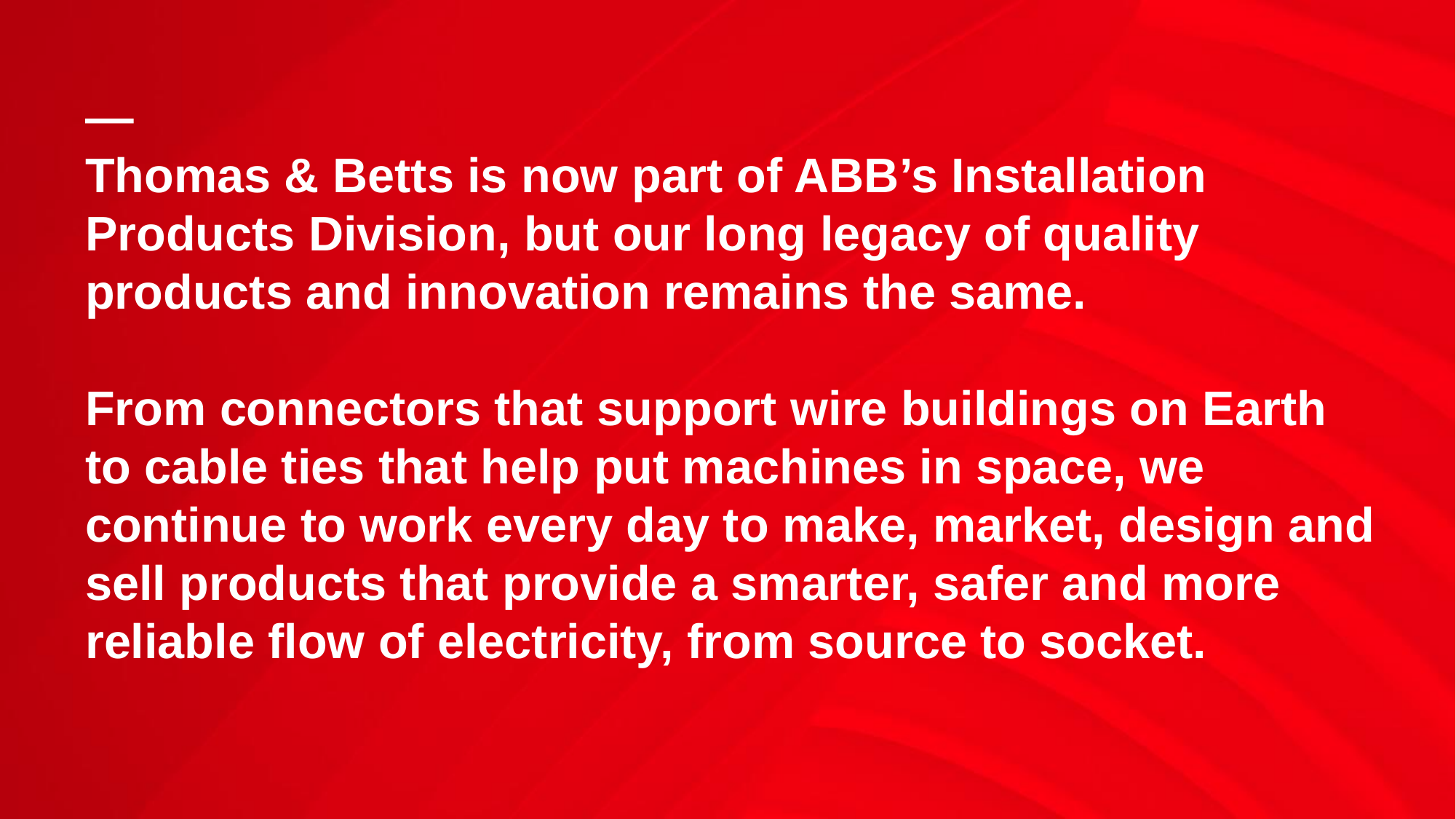

# — Thomas & Betts is now part of ABB’s Installation Products Division, but our long legacy of quality products and innovation remains the same. From connectors that support wire buildings on Earth to cable ties that help put machines in space, we continue to work every day to make, market, design and sell products that provide a smarter, safer and more reliable flow of electricity, from source to socket.